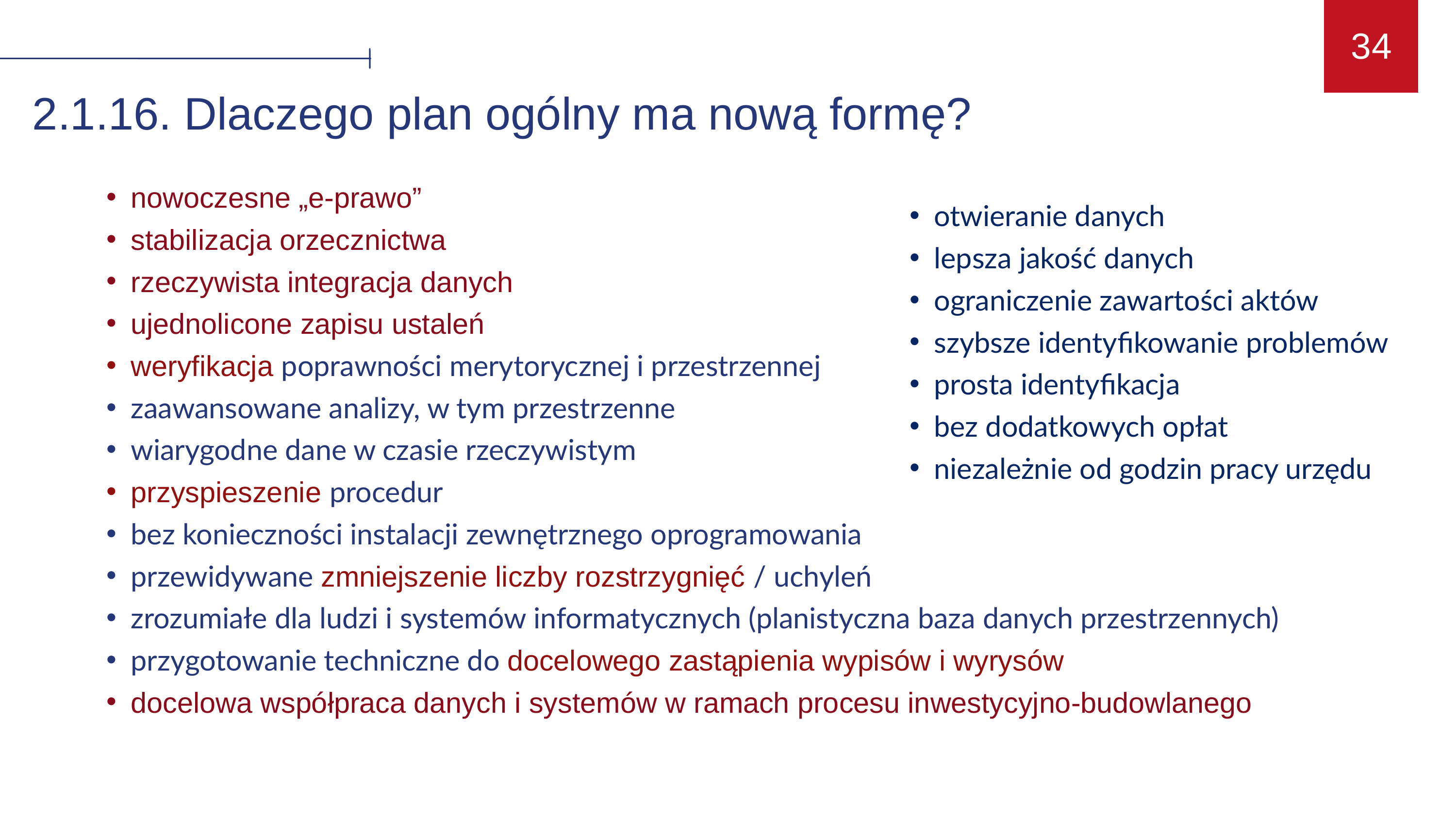

34

2.1.16. Dlaczego plan ogólny ma nową formę?

nowoczesne „e-prawo”
stabilizacja orzecznictwa
rzeczywista integracja danych
ujednolicone zapisu ustaleń
weryfikacja poprawności merytorycznej i przestrzennej
zaawansowane analizy, w tym przestrzenne
wiarygodne dane w czasie rzeczywistym
przyspieszenie procedur
bez konieczności instalacji zewnętrznego oprogramowania
przewidywane zmniejszenie liczby rozstrzygnięć / uchyleń
zrozumiałe dla ludzi i systemów informatycznych (planistyczna baza danych przestrzennych)
przygotowanie techniczne do docelowego zastąpienia wypisów i wyrysów
docelowa współpraca danych i systemów w ramach procesu inwestycyjno-budowlanego
otwieranie danych
lepsza jakość danych
ograniczenie zawartości aktów
szybsze identyfikowanie problemów
prosta identyfikacja
bez dodatkowych opłat
niezależnie od godzin pracy urzędu
03